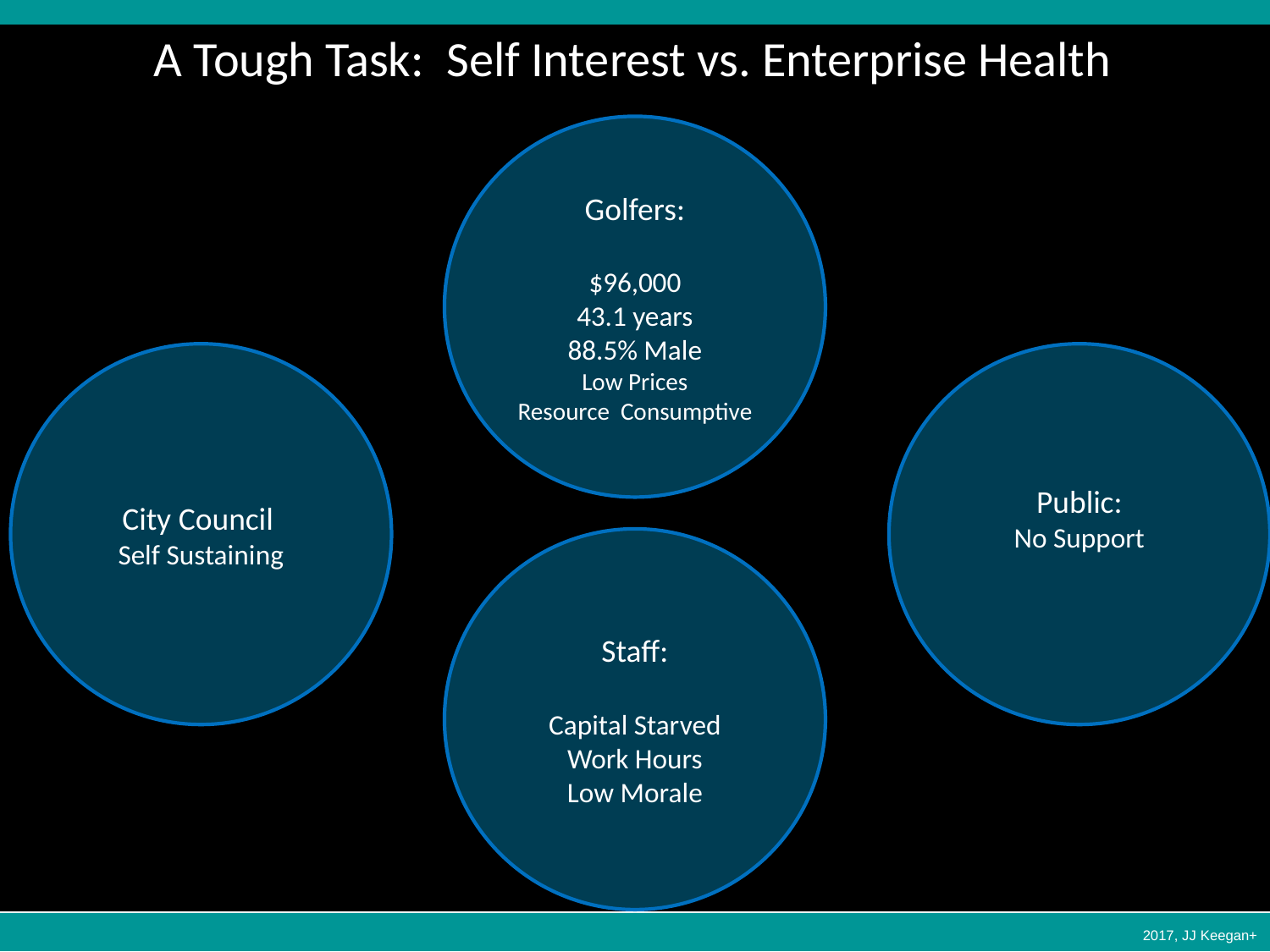

A Tough Task:  Self Interest vs. Enterprise Health

Golfers:

$96,000
43.1 years
88.5% Male
Low Prices
Resource  Consumptive
City Council
Self Sustaining
Public:
No Support

Staff:

Capital Starved
Work Hours
Low Morale